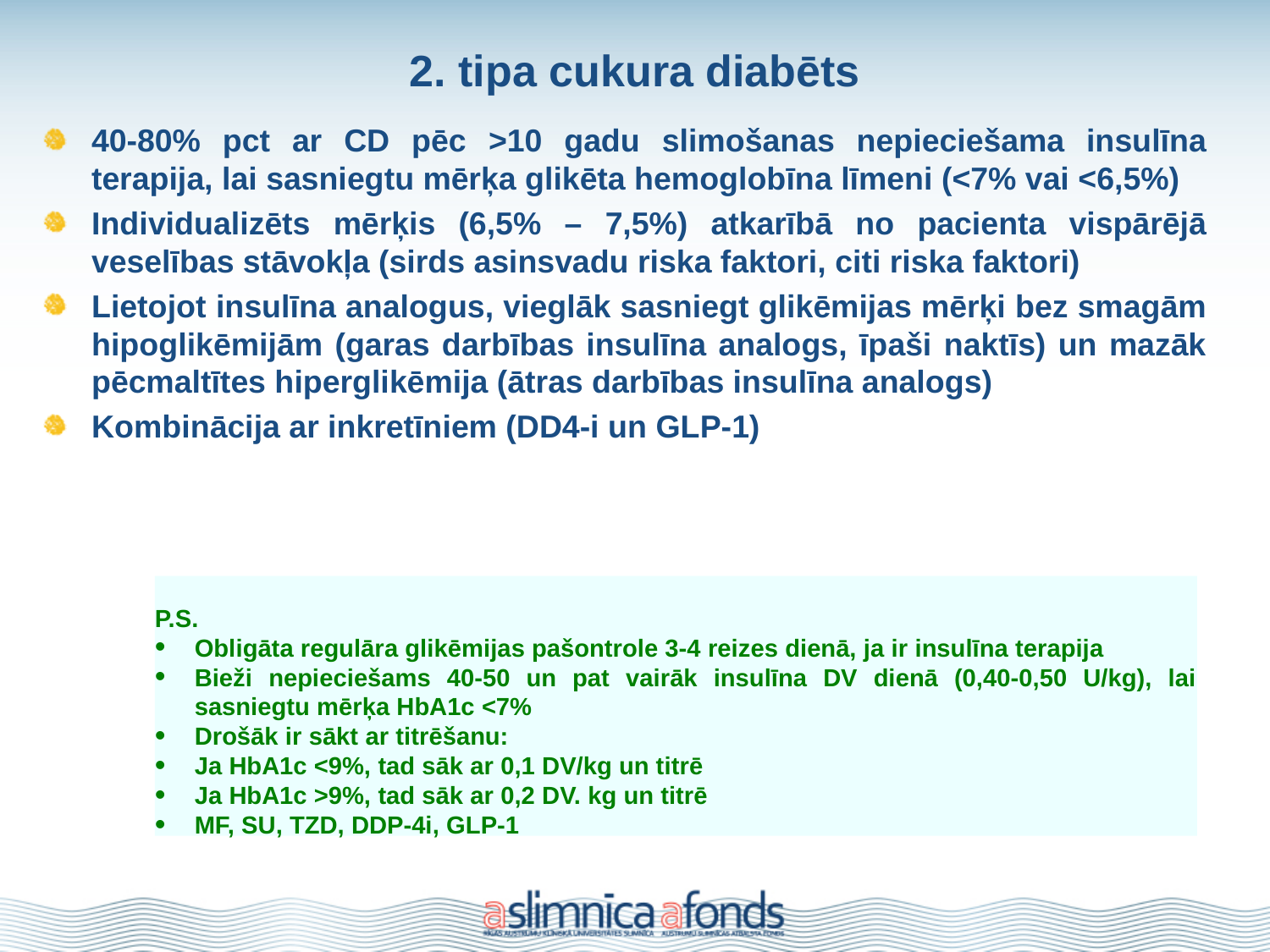

# 2. tipa cukura diabēts
40-80% pct ar CD pēc >10 gadu slimošanas nepieciešama insulīna terapija, lai sasniegtu mērķa glikēta hemoglobīna līmeni (<7% vai <6,5%)
Individualizēts mērķis (6,5% – 7,5%) atkarībā no pacienta vispārējā veselības stāvokļa (sirds asinsvadu riska faktori, citi riska faktori)
Lietojot insulīna analogus, vieglāk sasniegt glikēmijas mērķi bez smagām hipoglikēmijām (garas darbības insulīna analogs, īpaši naktīs) un mazāk pēcmaltītes hiperglikēmija (ātras darbības insulīna analogs)
Kombinācija ar inkretīniem (DD4-i un GLP-1)

P.S.
Obligāta regulāra glikēmijas pašontrole 3-4 reizes dienā, ja ir insulīna terapija
Bieži nepieciešams 40-50 un pat vairāk insulīna DV dienā (0,40-0,50 U/kg), lai sasniegtu mērķa HbA1c <7%
Drošāk ir sākt ar titrēšanu:
Ja HbA1c <9%, tad sāk ar 0,1 DV/kg un titrē
Ja HbA1c >9%, tad sāk ar 0,2 DV. kg un titrē
MF, SU, TZD, DDP-4i, GLP-1